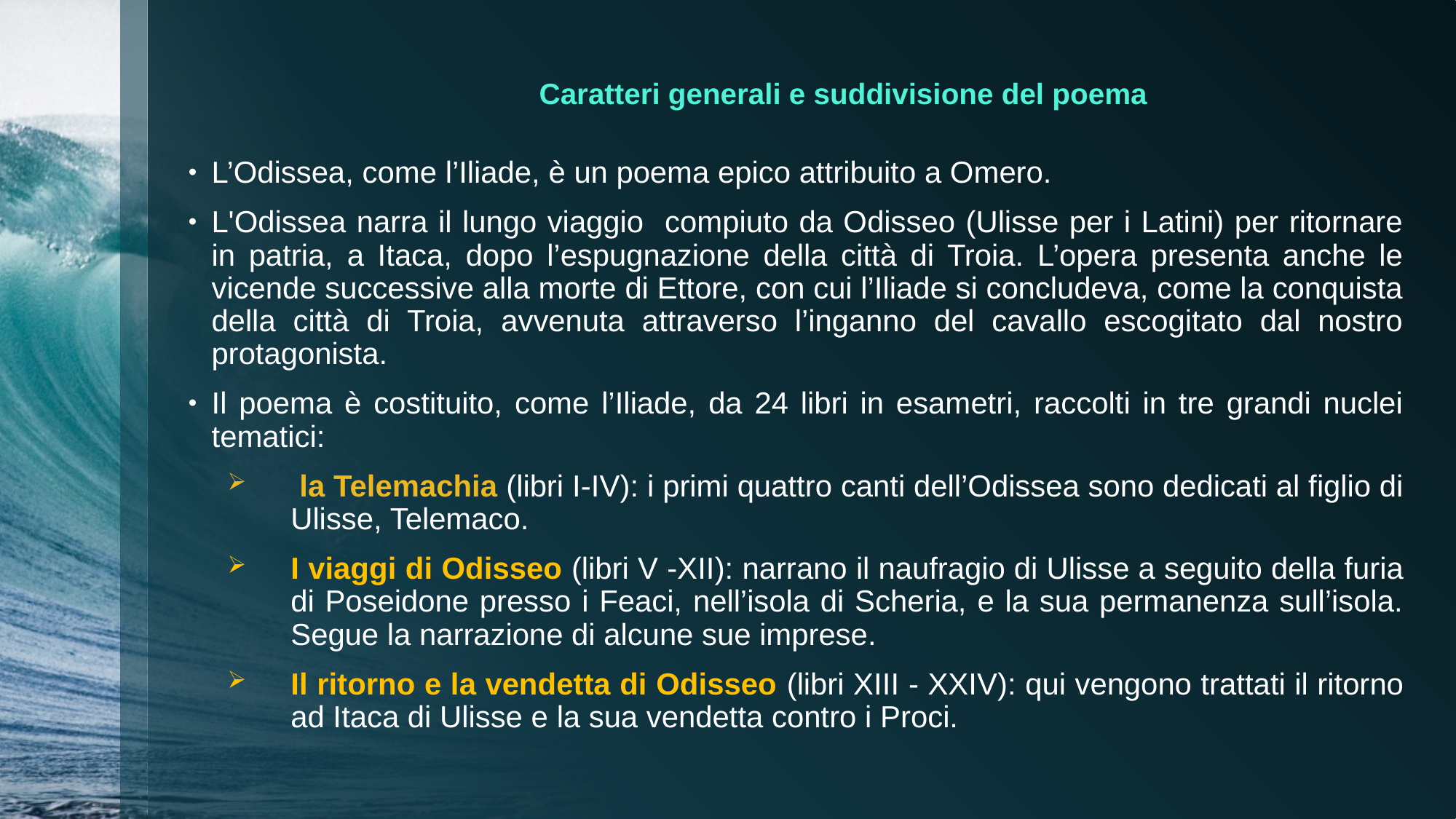

# Caratteri generali e suddivisione del poema
L’Odissea, come l’Iliade, è un poema epico attribuito a Omero.
L'Odissea narra il lungo viaggio  compiuto da Odisseo (Ulisse per i Latini) per ritornare in patria, a Itaca, dopo l’espugnazione della città di Troia. L’opera presenta anche le vicende successive alla morte di Ettore, con cui l’Iliade si concludeva, come la conquista della città di Troia, avvenuta attraverso l’inganno del cavallo escogitato dal nostro protagonista.
Il poema è costituito, come l’Iliade, da 24 libri in esametri, raccolti in tre grandi nuclei tematici:
 la Telemachia (libri I-IV): i primi quattro canti dell’Odissea sono dedicati al figlio di Ulisse, Telemaco.
I viaggi di Odisseo (libri V -XII): narrano il naufragio di Ulisse a seguito della furia di Poseidone presso i Feaci, nell’isola di Scheria, e la sua permanenza sull’isola. Segue la narrazione di alcune sue imprese.
Il ritorno e la vendetta di Odisseo (libri XIII - XXIV): qui vengono trattati il ritorno ad Itaca di Ulisse e la sua vendetta contro i Proci.